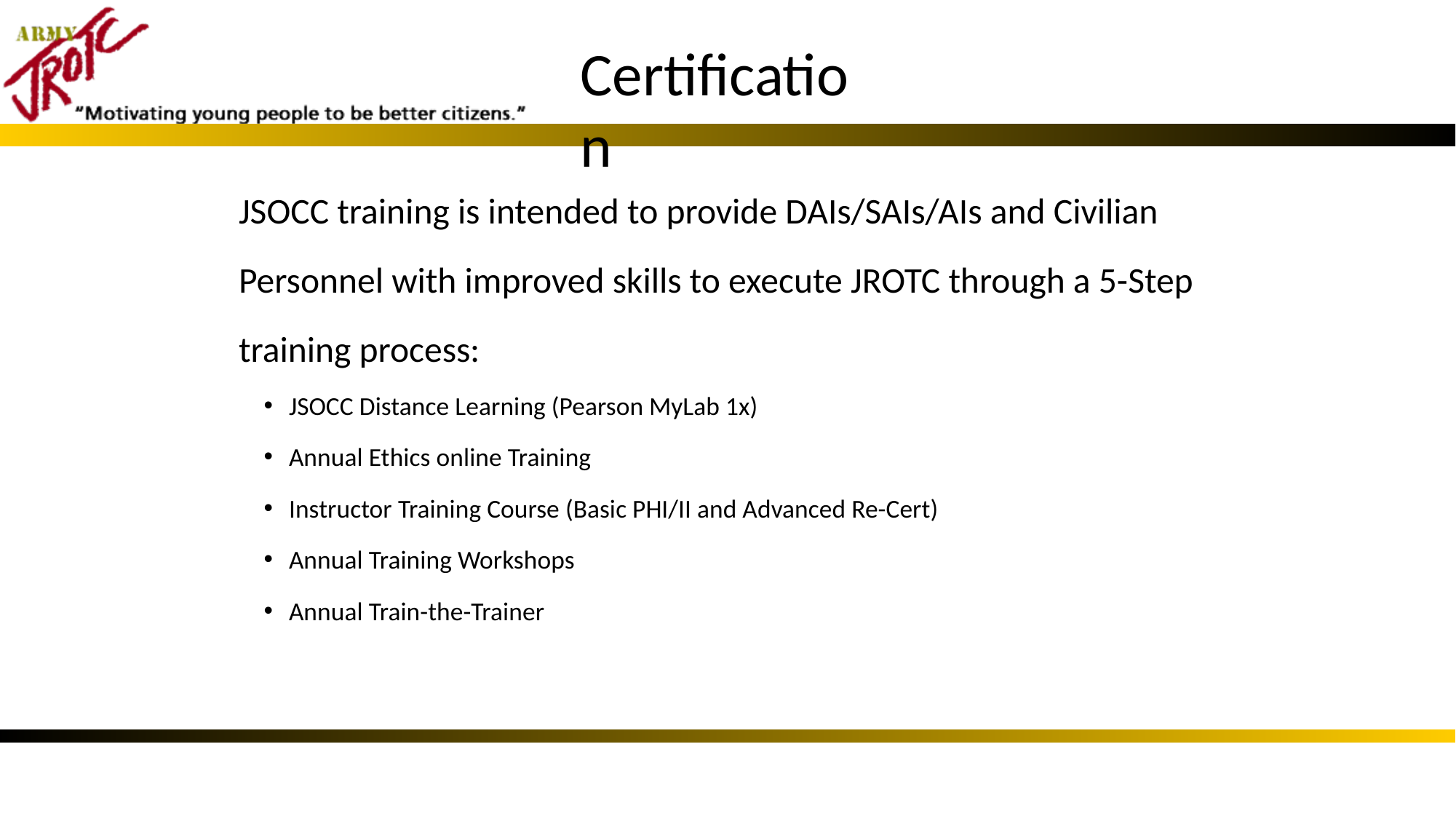

Certification
	JSOCC training is intended to provide DAIs/SAIs/AIs and Civilian Personnel with improved skills to execute JROTC through a 5-Step training process:
JSOCC Distance Learning (Pearson MyLab 1x)
Annual Ethics online Training
Instructor Training Course (Basic PHI/II and Advanced Re-Cert)
Annual Training Workshops
Annual Train-the-Trainer